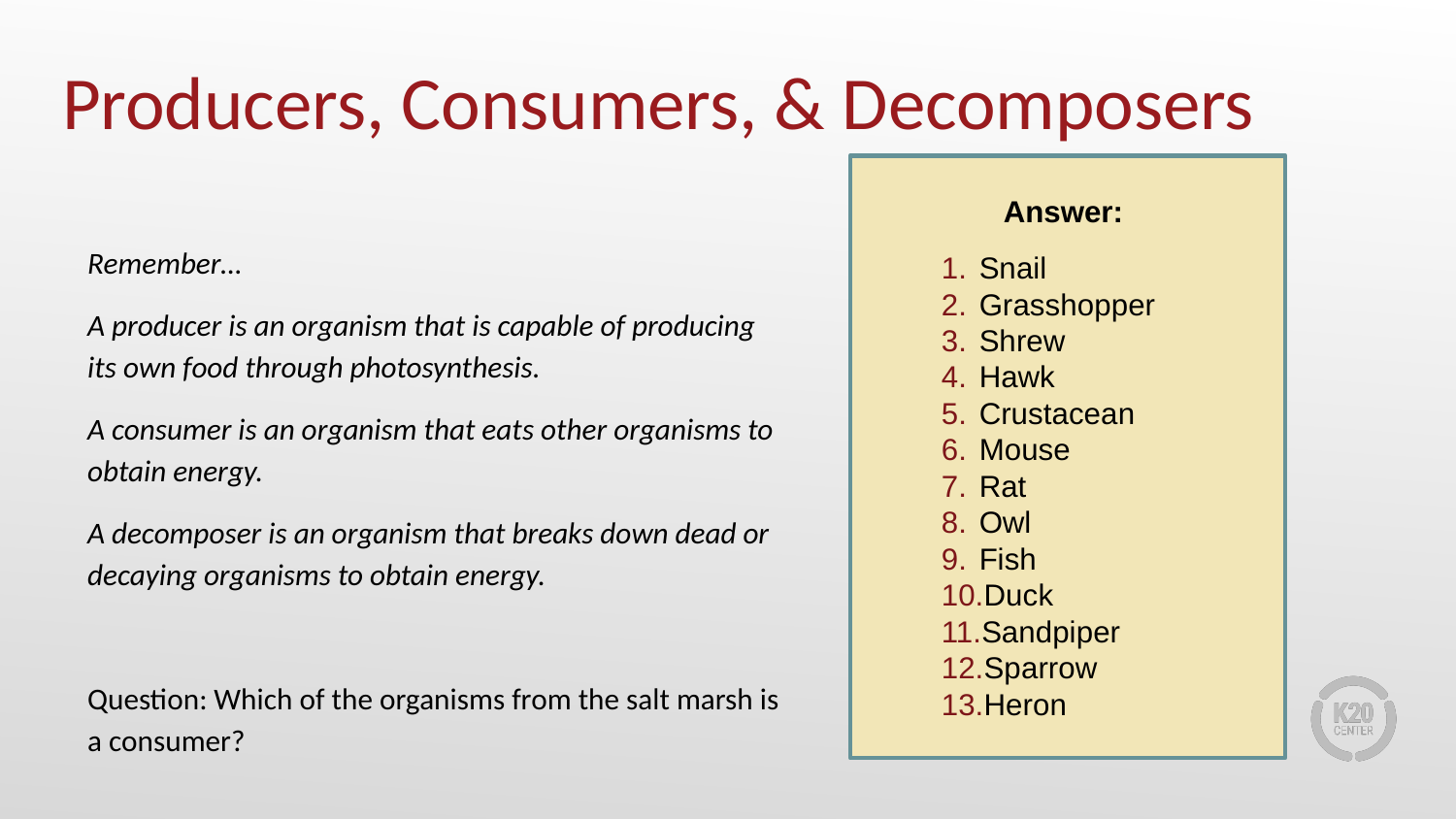

# Producers, Consumers, & Decomposers
Answer:
Snail
Grasshopper
Shrew
Hawk
Crustacean
Mouse
Rat
Owl
Fish
Duck
Sandpiper
Sparrow
Heron
Remember…
A producer is an organism that is capable of producing its own food through photosynthesis.
A consumer is an organism that eats other organisms to obtain energy.
A decomposer is an organism that breaks down dead or decaying organisms to obtain energy.

Question: Which of the organisms from the salt marsh is a consumer?